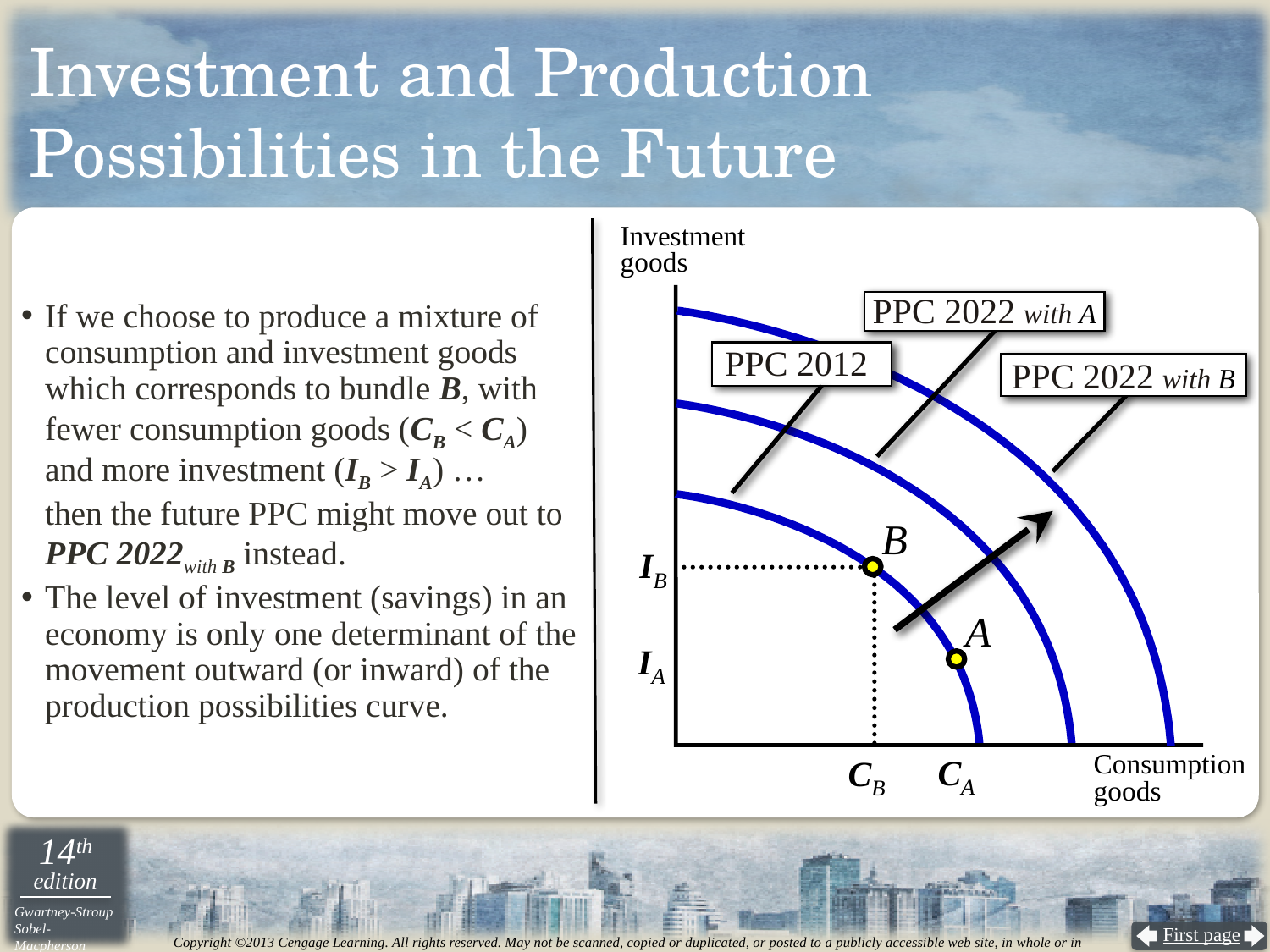

# Investment and Production Possibilities in the Future

Investment
goods

PPC 2022 with A

If we choose to produce a mixture of consumption and investment goods which corresponds to bundle B, with fewer consumption goods (CB < CA) and more investment (IB > IA) …
then the future PPC might move out to PPC 2022with B instead.
The level of investment (savings) in an economy is only one determinant of the movement outward (or inward) of the production possibilities curve.

PPC 2012

PPC 2022 with B

B

IB

A

IA

CA
CB

Consumption
goods